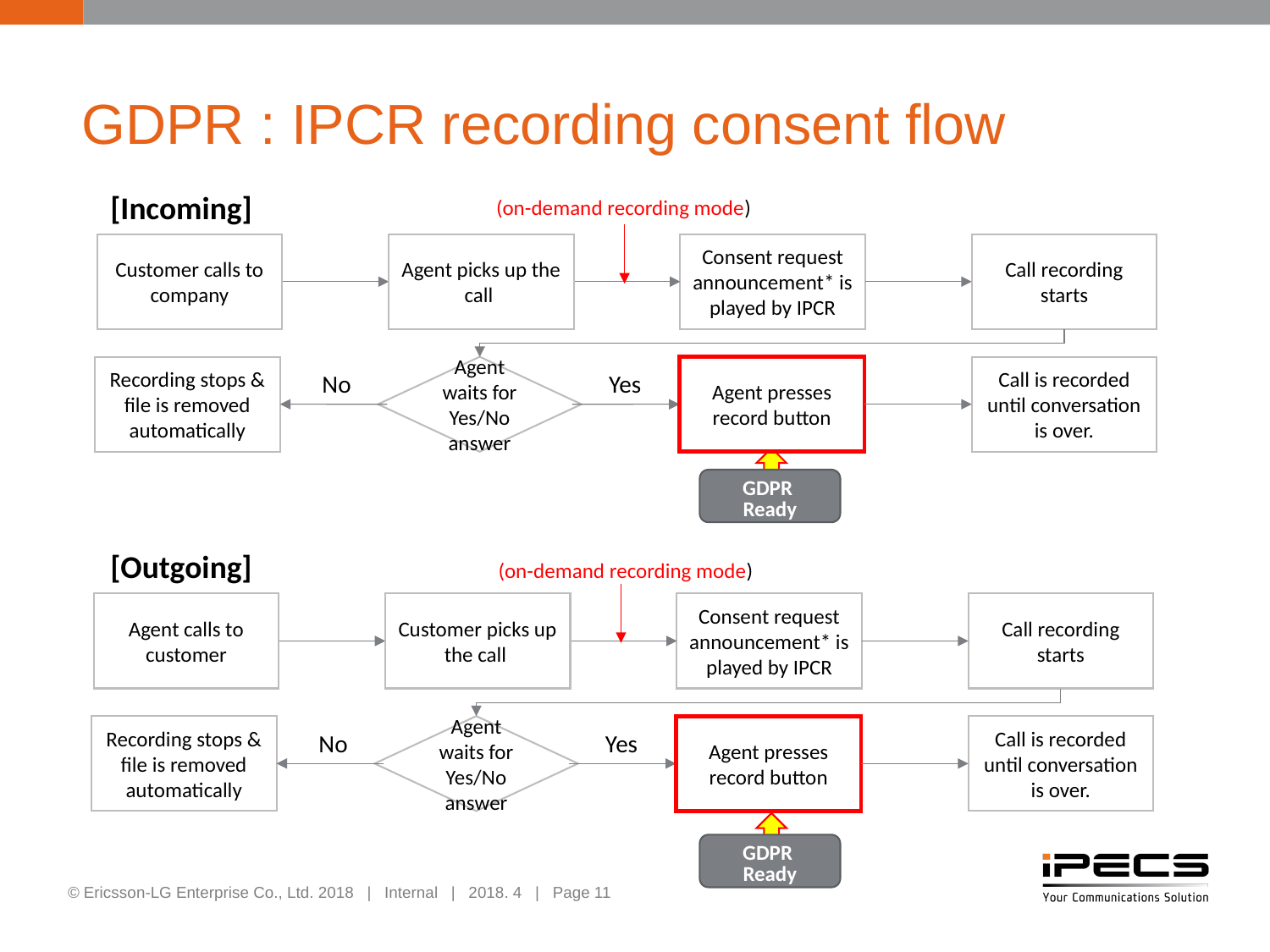

# GDPR : IPCR recording consent flow
[Incoming]
(on-demand recording mode)
Customer calls to company
Agent picks up the call
Consent request announcement* is played by IPCR
Call recording starts
Recording stops & file is removed automatically
Agent waits for Yes/No answer
Agent presses record button
Call is recorded until conversation is over.
No
Yes
YES

GDPR
Ready
[Outgoing]
(on-demand recording mode)
Agent calls to customer
Customer picks up the call
Consent request announcement* is played by IPCR
Call recording starts
Recording stops & file is removed automatically
Agent waits for Yes/No answer
Agent presses record button
Call is recorded until conversation is over.
No
Yes
YES

GDPR
Ready